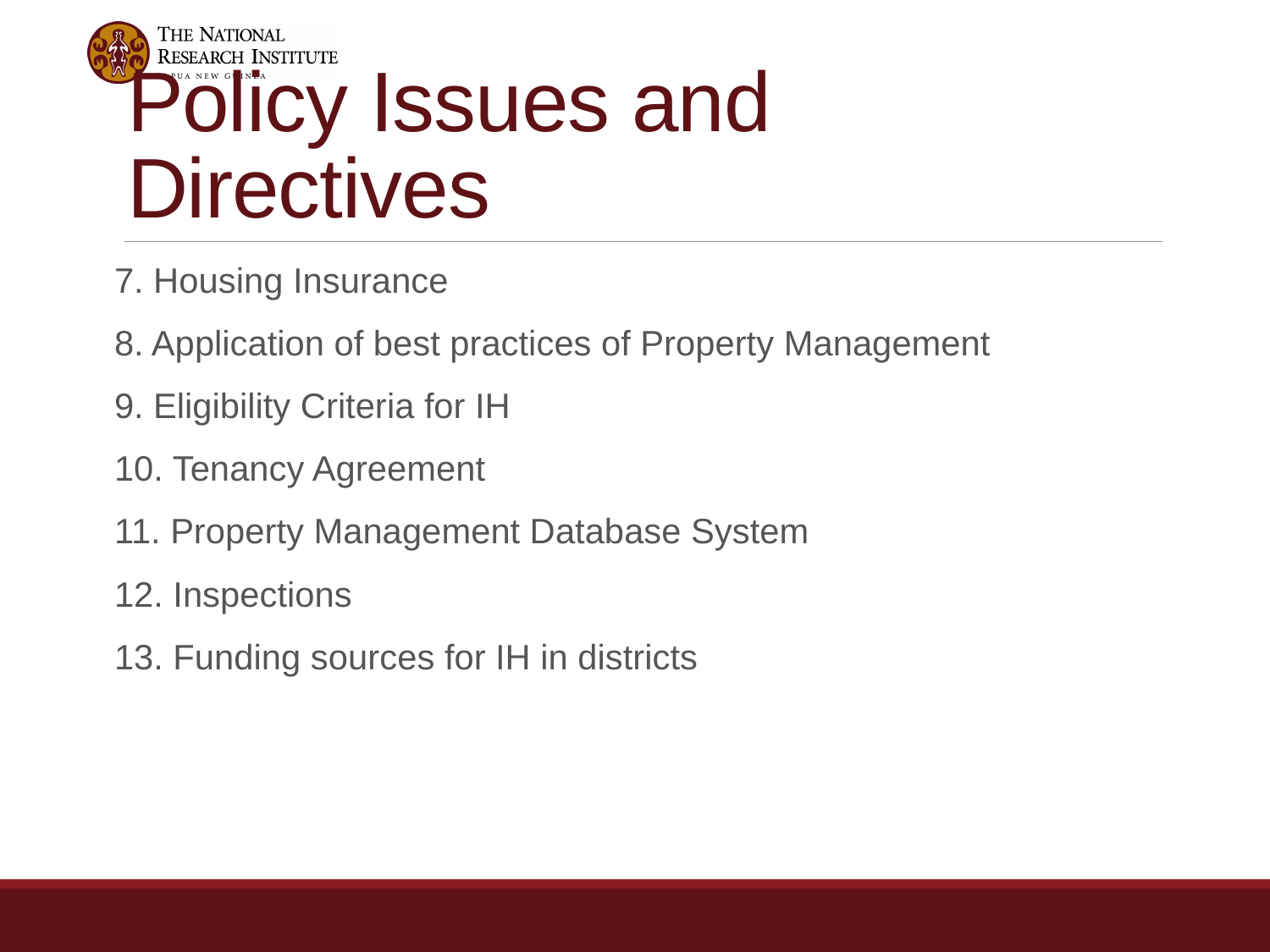

# Policy Issues and Directives
7. Housing Insurance
8. Application of best practices of Property Management
9. Eligibility Criteria for IH
10. Tenancy Agreement
11. Property Management Database System
12. Inspections
13. Funding sources for IH in districts